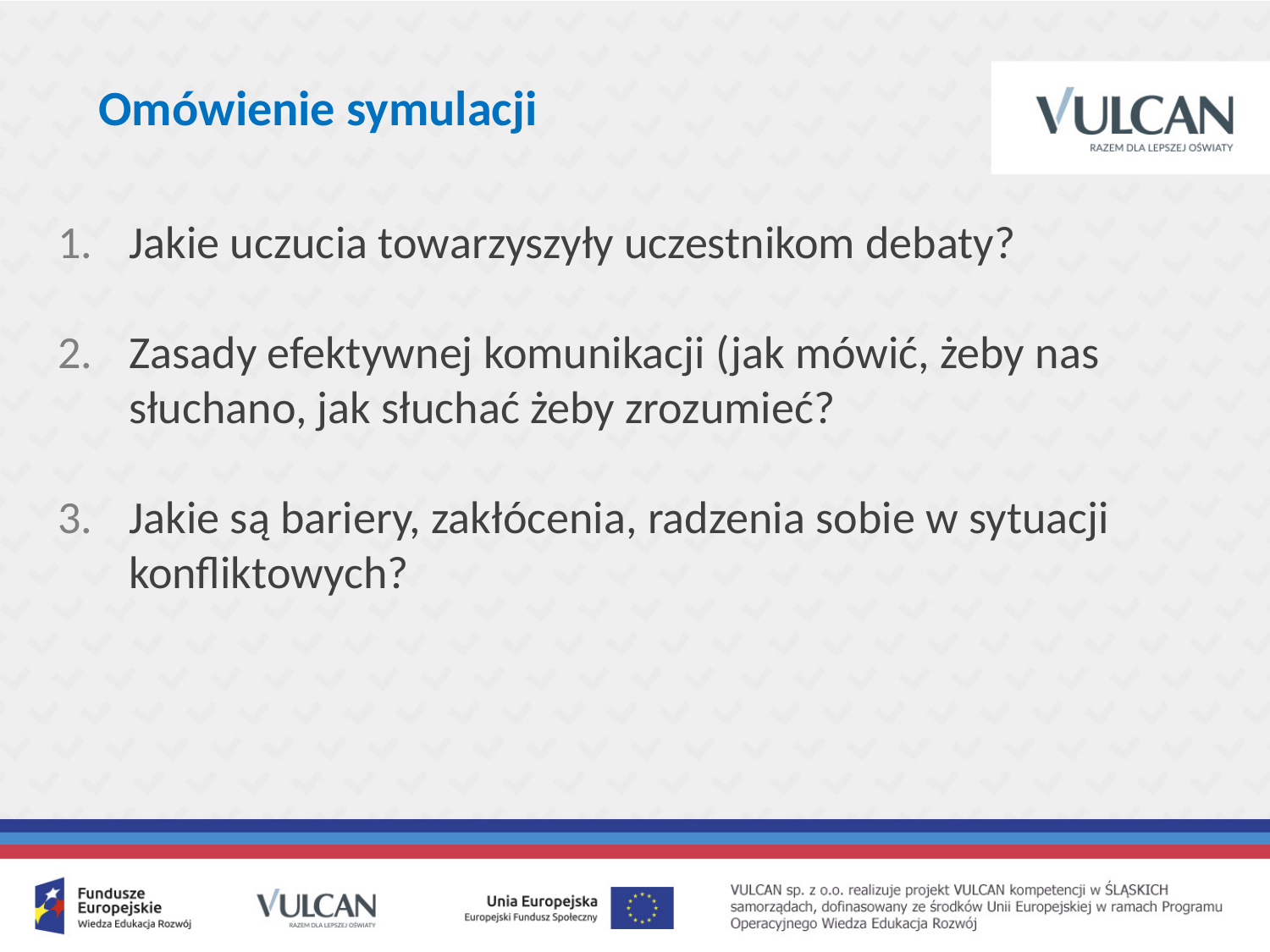

# Omówienie symulacji
Jakie uczucia towarzyszyły uczestnikom debaty?

Zasady efektywnej komunikacji (jak mówić, żeby nas słuchano, jak słuchać żeby zrozumieć?

Jakie są bariery, zakłócenia, radzenia sobie w sytuacji konfliktowych?